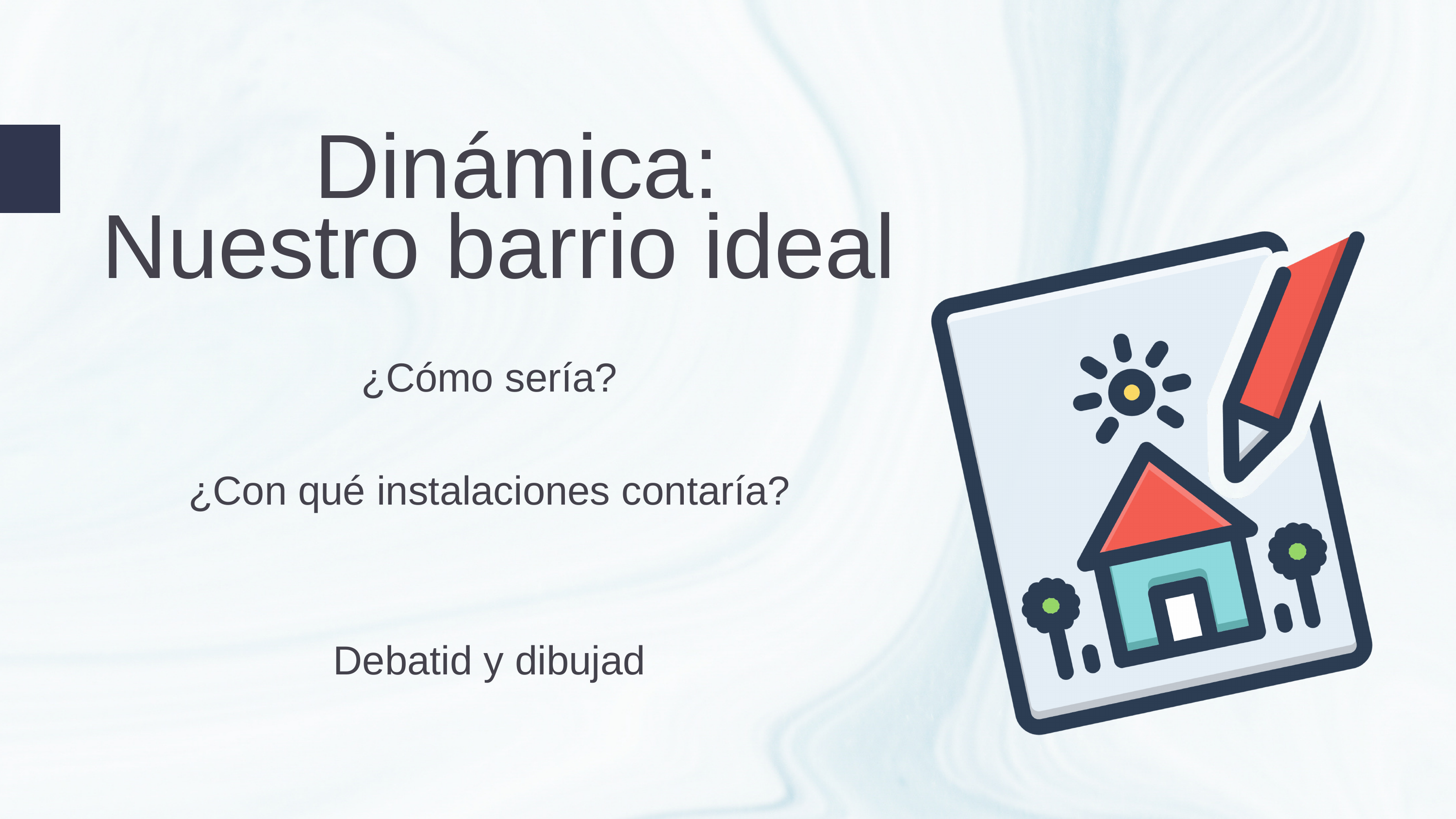

Dinámica:
Nuestro barrio ideal

¿Cómo sería?

¿Con qué instalaciones contaría?

Debatid y dibujad